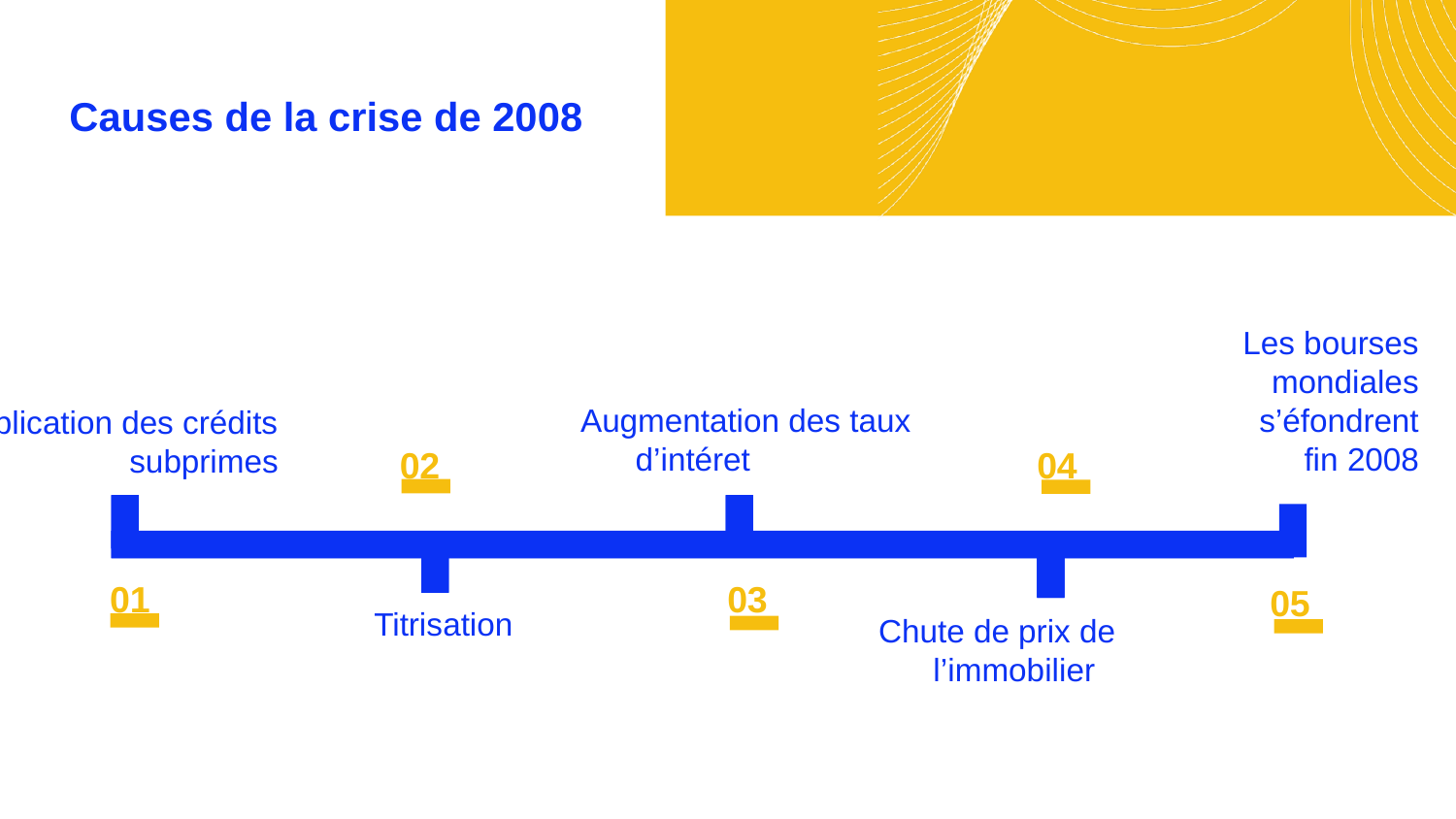

# Causes de la crise de 2008
Augmentation des taux d’intéret
Multiplication des crédits subprimes
Les bourses
mondiales s’éfondrent fin 2008
02
04

Chute de prix de l’immobilier

01
03
Titrisation
05